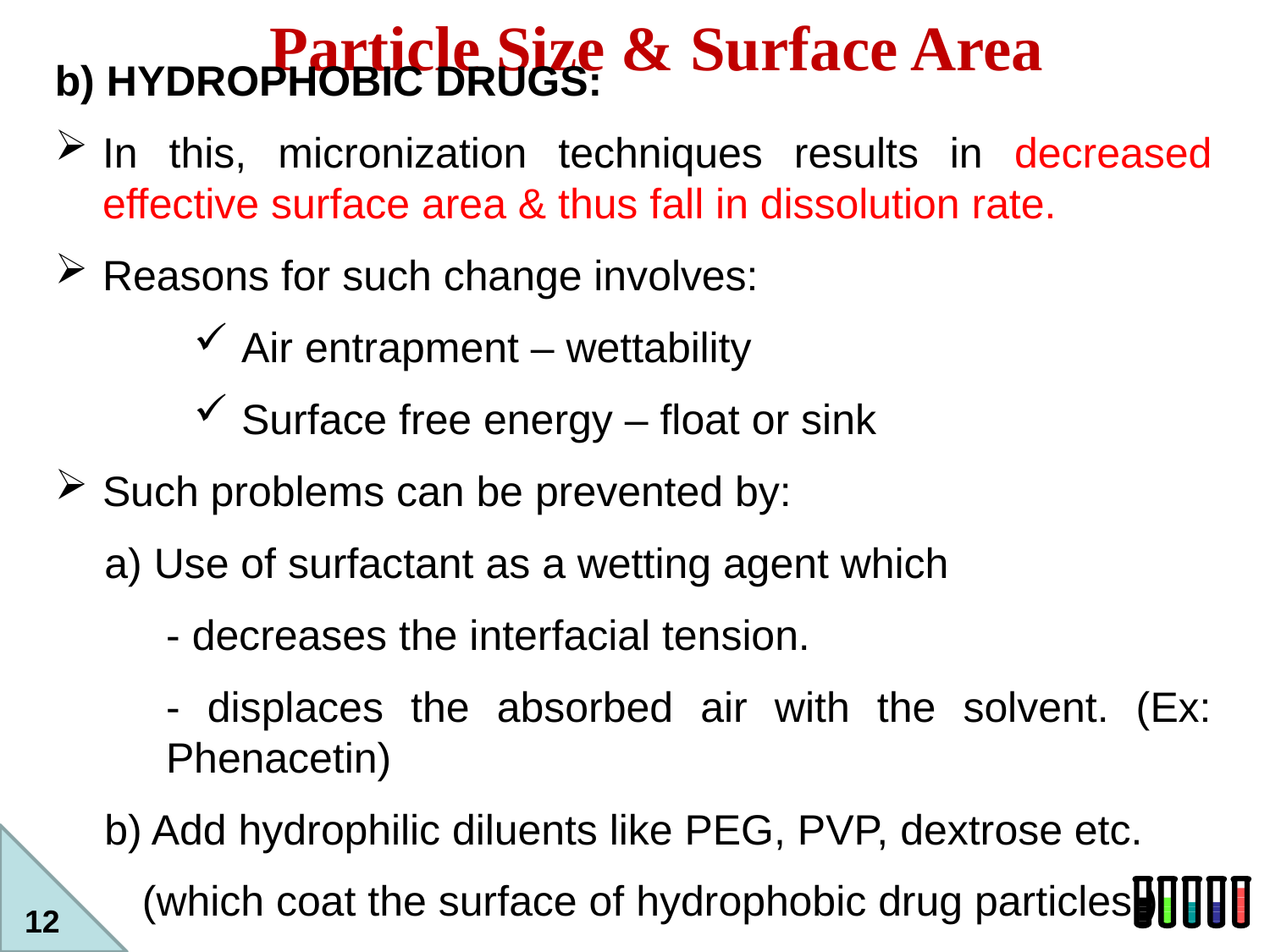

Particle Size & Surface Area
b) HYDROPHOBIC DRUGS:
In this, micronization techniques results in decreased effective surface area & thus fall in dissolution rate.
Reasons for such change involves:
Air entrapment – wettability
Surface free energy – float or sink
Such problems can be prevented by:
a) Use of surfactant as a wetting agent which
- decreases the interfacial tension.
- displaces the absorbed air with the solvent. (Ex: Phenacetin)
b) Add hydrophilic diluents like PEG, PVP, dextrose etc.
(which coat the surface of hydrophobic drug particles.)

12